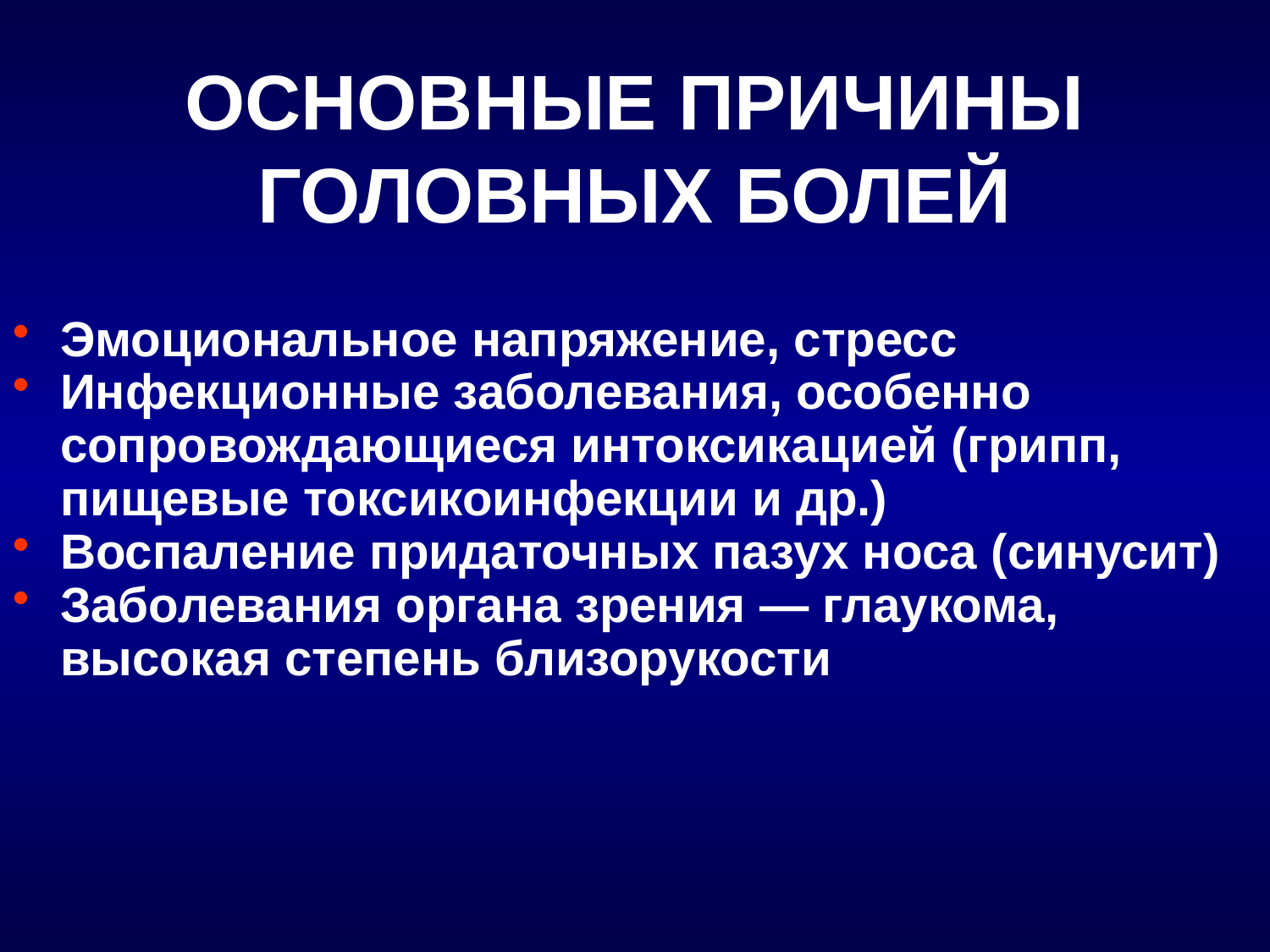

# ОСНОВНЫЕ ПРИЧИНЫ ГОЛОВНЫХ БОЛЕЙ
Эмоциональное напряжение, стресс
Инфекционные заболевания, особенно сопровождающиеся интоксикацией (грипп, пищевые токсикоинфекции и др.)
Воспаление придаточных пазух носа (синусит)
Заболевания органа зрения — глаукома, высокая степень близорукости